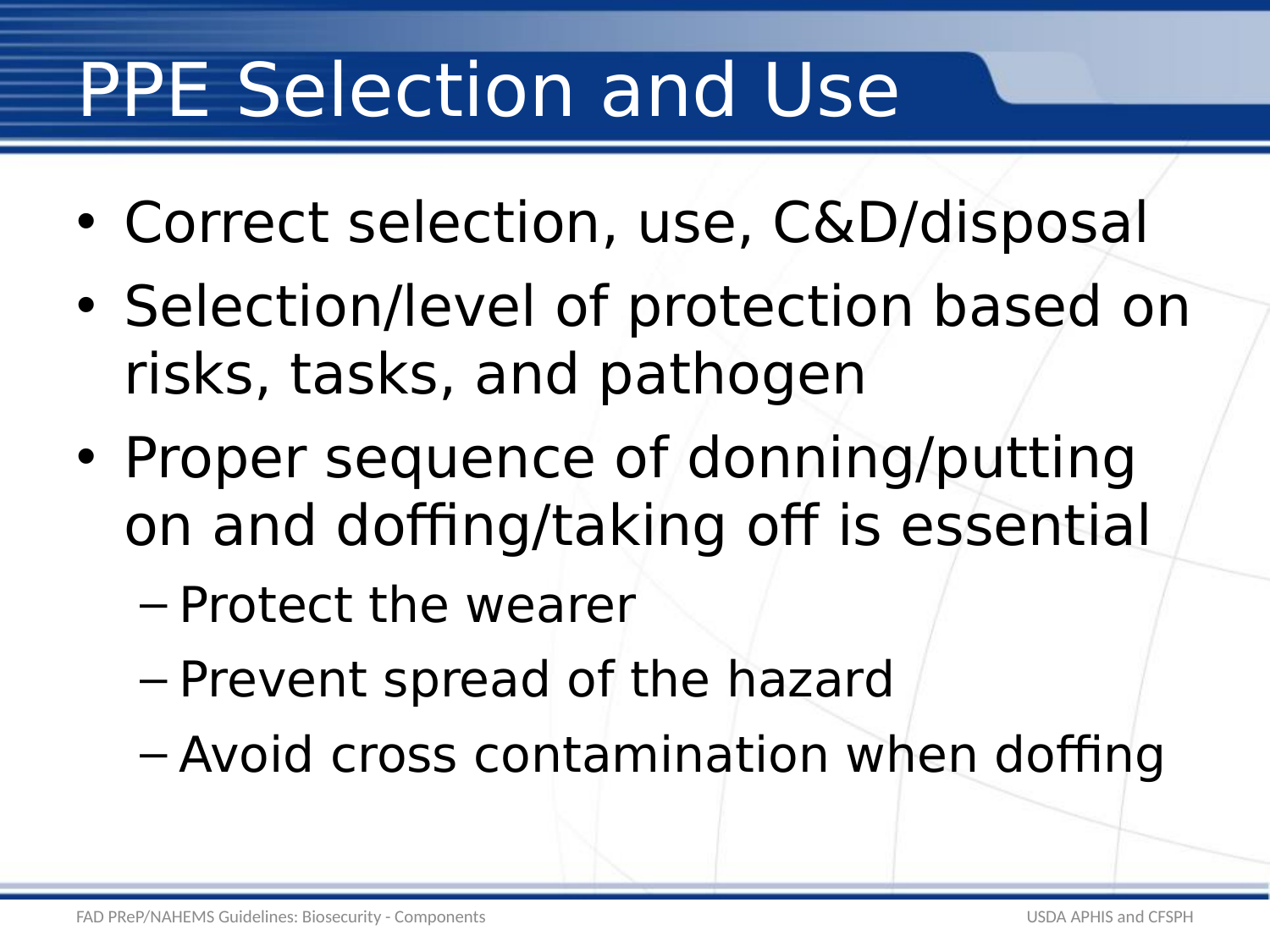

# PPE Selection and Use
Correct selection, use, C&D/disposal
Selection/level of protection based on risks, tasks, and pathogen
Proper sequence of donning/putting on and doffing/taking off is essential
Protect the wearer
Prevent spread of the hazard
Avoid cross contamination when doffing
FAD PReP/NAHEMS Guidelines: Biosecurity - Components
USDA APHIS and CFSPH